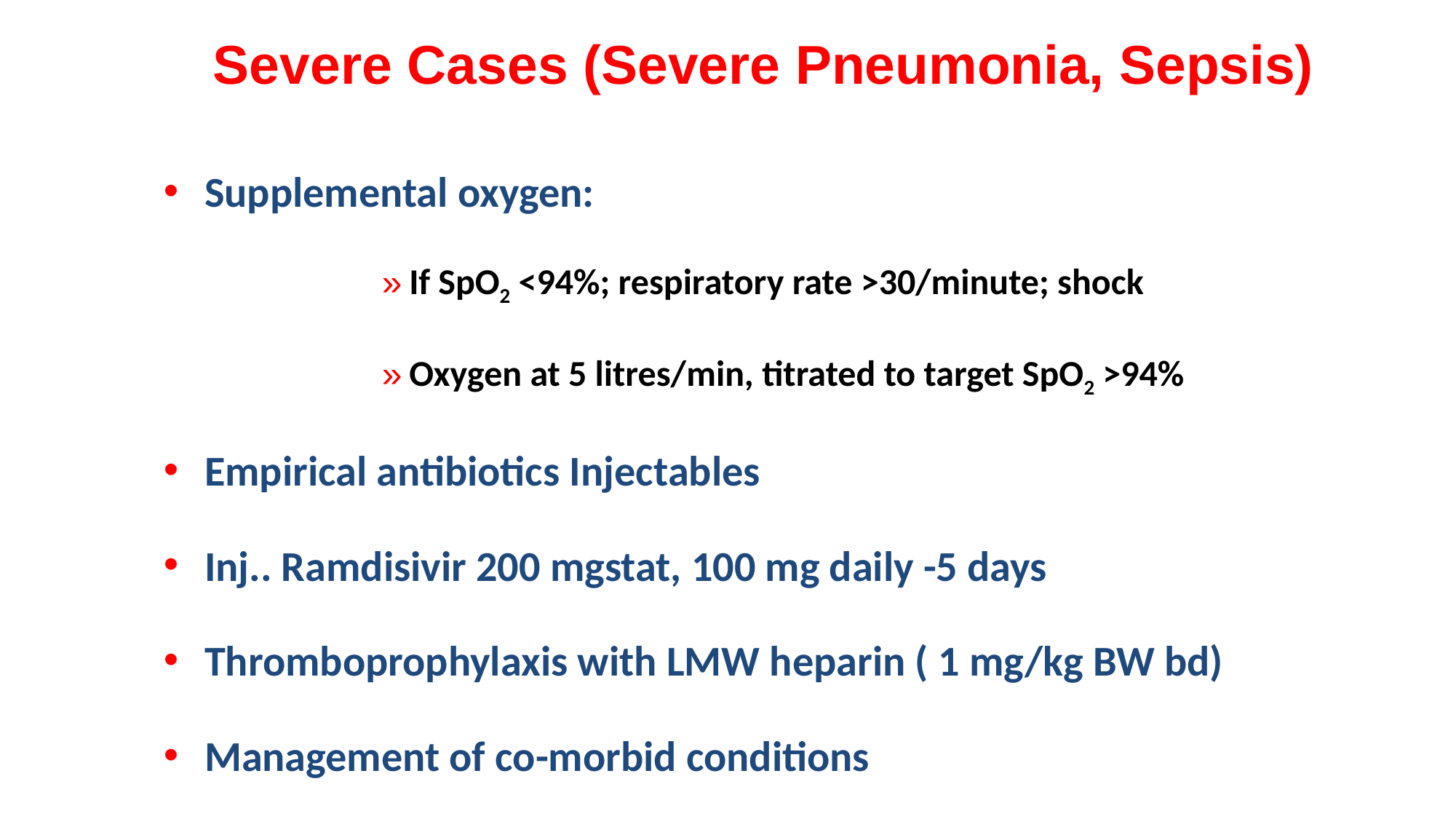

# Severe Cases (Severe Pneumonia, Sepsis)
Supplemental oxygen:
If SpO2 <94%; respiratory rate >30/minute; shock
Oxygen at 5 litres/min, titrated to target SpO2 >94%
Empirical antibiotics Injectables
Inj.. Ramdisivir 200 mgstat, 100 mg daily -5 days
Thromboprophylaxis with LMW heparin ( 1 mg/kg BW bd)
Management of co-morbid conditions